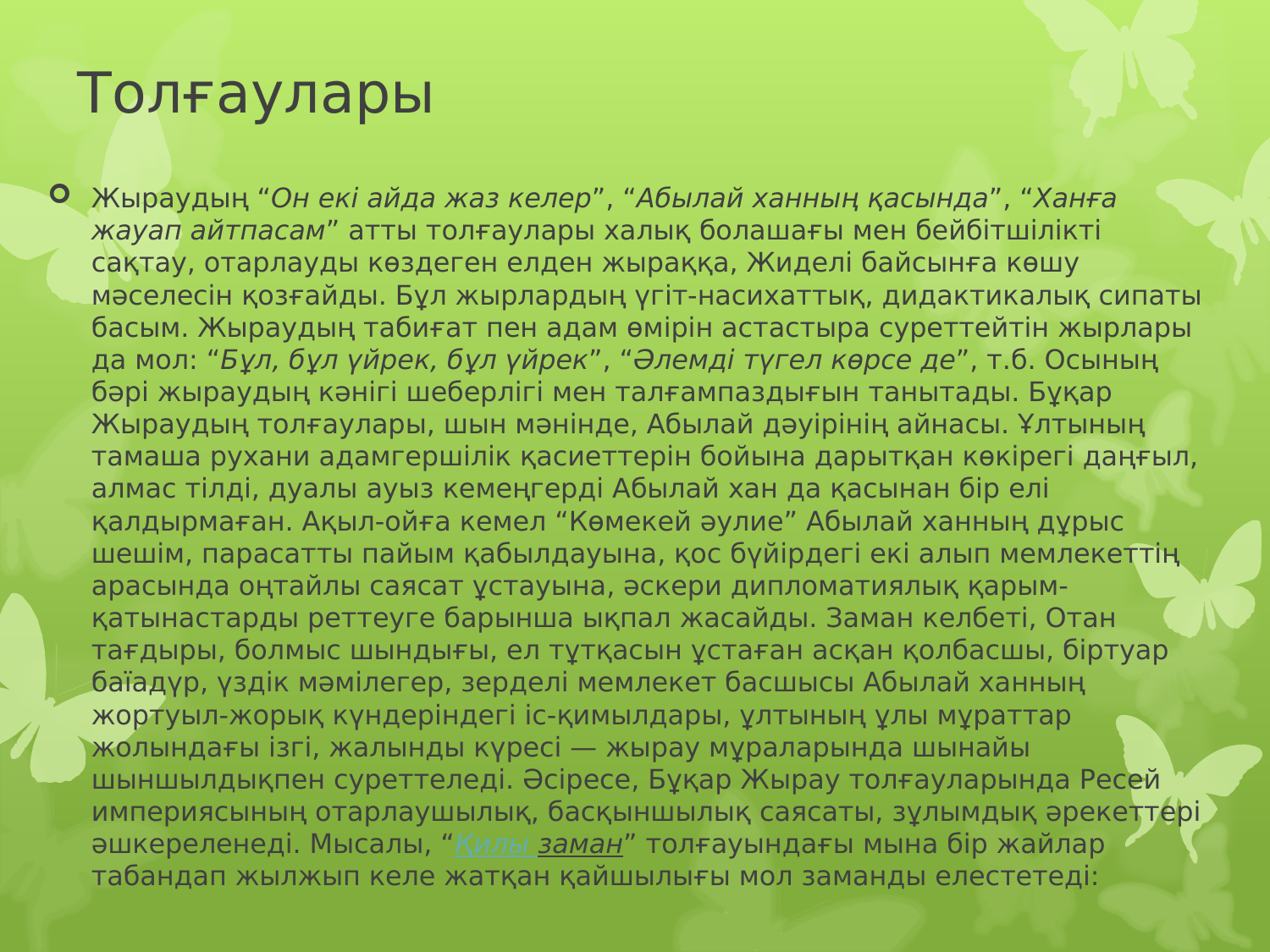

# Толғаулары
Жыраудың “Он екі айда жаз келер”, “Абылай ханның қасында”, “Ханға жауап айтпасам” атты толғаулары халық болашағы мен бейбітшілікті сақтау, отарлауды көздеген елден жыраққа, Жиделі байсынға көшу мәселесін қозғайды. Бұл жырлардың үгіт-насихаттық, дидактикалық сипаты басым. Жыраудың табиғат пен адам өмірін астастыра суреттейтін жырлары да мол: “Бұл, бұл үйрек, бұл үйрек”, “Әлемді түгел көрсе де”, т.б. Осының бәрі жыраудың кәнігі шеберлігі мен талғампаздығын танытады. Бұқар Жыраудың толғаулары, шын мәнінде, Абылай дәуірінің айнасы. Ұлтының тамаша рухани адамгершілік қасиеттерін бойына дарытқан көкірегі даңғыл, алмас тілді, дуалы ауыз кемеңгерді Абылай хан да қасынан бір елі қалдырмаған. Ақыл-ойға кемел “Көмекей әулие” Абылай ханның дұрыс шешім, парасатты пайым қабылдауына, қос бүйірдегі екі алып мемлекеттің арасында оңтайлы саясат ұстауына, әскери дипломатиялық қарым-қатынастарды реттеуге барынша ықпал жасайды. Заман келбеті, Отан тағдыры, болмыс шындығы, ел тұтқасын ұстаған асқан қолбасшы, біртуар баїадүр, үздік мәмілегер, зерделі мемлекет басшысы Абылай ханның жортуыл-жорық күндеріндегі іс-қимылдары, ұлтының ұлы мұраттар жолындағы ізгі, жалынды күресі — жырау мұраларында шынайы шыншылдықпен суреттеледі. Әсіресе, Бұқар Жырау толғауларында Ресей империясының отарлаушылық, басқыншылық саясаты, зұлымдық әрекеттері әшкереленеді. Мысалы, “Қилы заман” толғауындағы мына бір жайлар табандап жылжып келе жатқан қайшылығы мол заманды елестетеді: